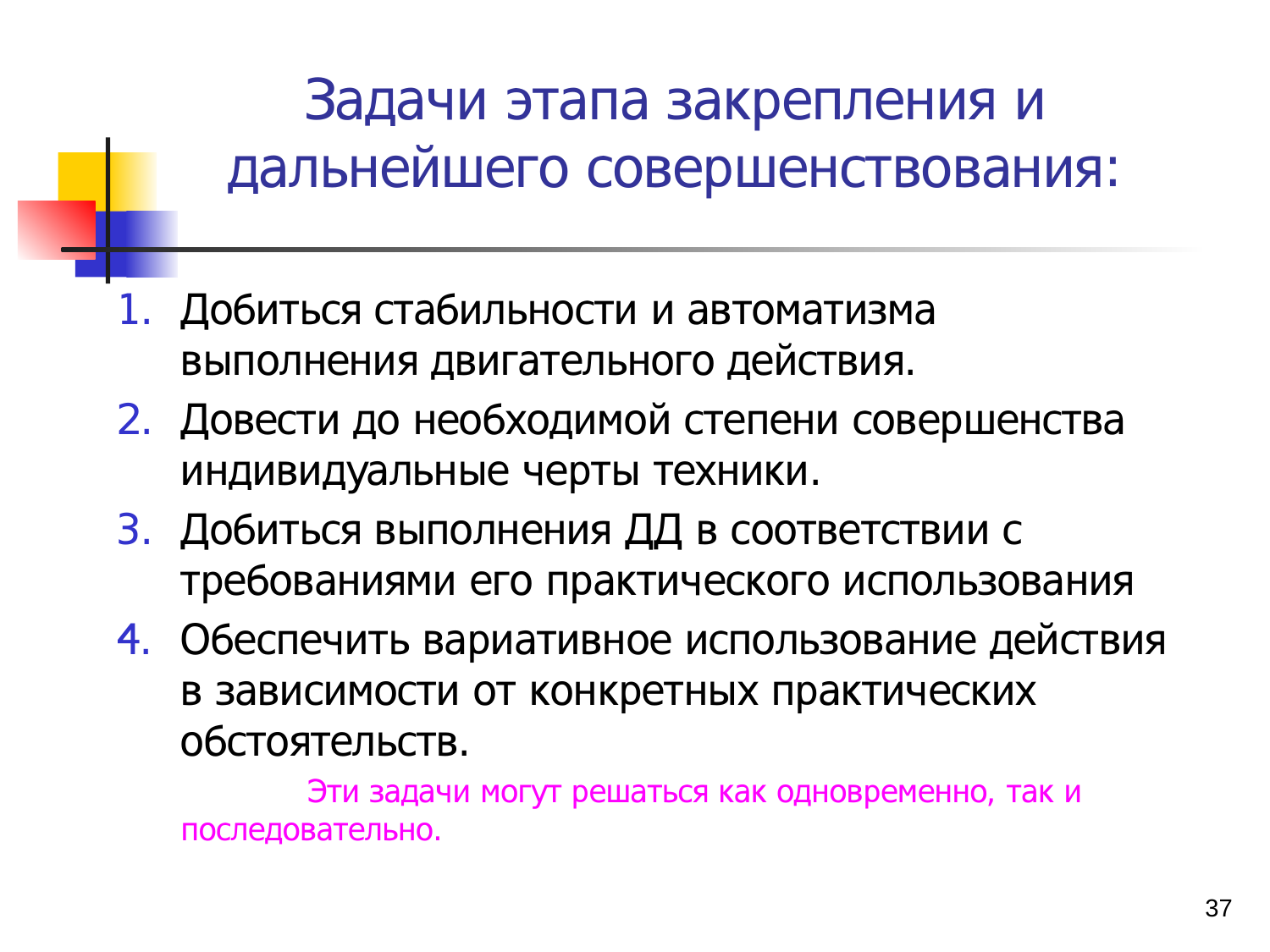

Задачи этапа закрепления и дальнейшего совершенствования:
Добиться стабильности и автоматизма выполнения двигательного действия.
Довести до необходимой степени совершенства индивидуальные черты техники.
Добиться выполнения ДД в соответствии с требованиями его практического использования
Обеспечить вариативное использование действия в зависимости от конкретных практических обстоятельств.
		Эти задачи могут решаться как одновременно, так и последовательно.
37